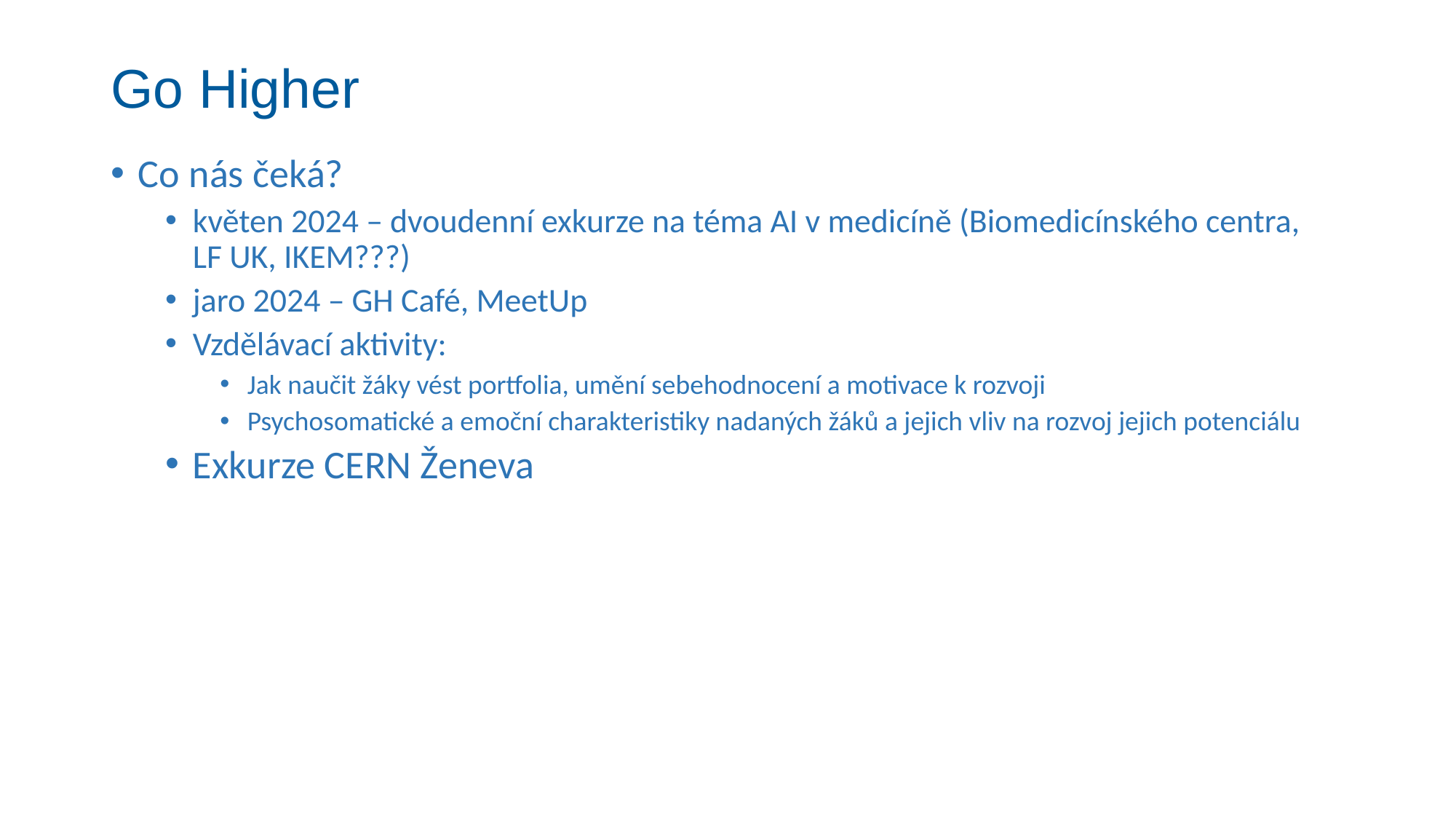

# Go Higher
Co nás čeká?
květen 2024 – dvoudenní exkurze na téma AI v medicíně (Biomedicínského centra, LF UK, IKEM???)
jaro 2024 – GH Café, MeetUp
Vzdělávací aktivity:
Jak naučit žáky vést portfolia, umění sebehodnocení a motivace k rozvoji
Psychosomatické a emoční charakteristiky nadaných žáků a jejich vliv na rozvoj jejich potenciálu
Exkurze CERN Ženeva